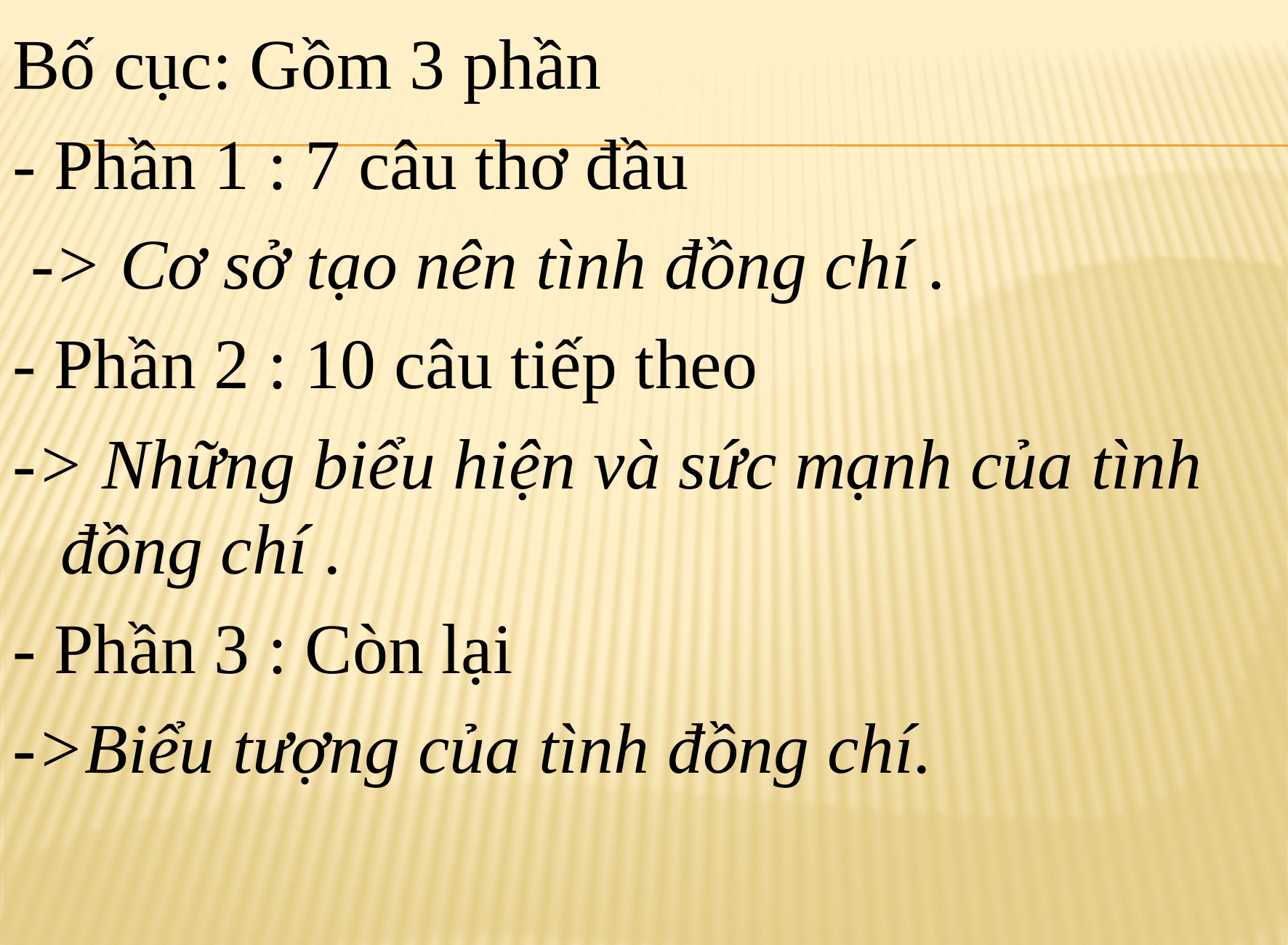

Bố cục: Gồm 3 phần
- Phần 1 : 7 câu thơ đầu
 -> Cơ sở tạo nên tình đồng chí .
- Phần 2 : 10 câu tiếp theo
-> Những biểu hiện và sức mạnh của tình đồng chí .
- Phần 3 : Còn lại
->Biểu tượng của tình đồng chí.